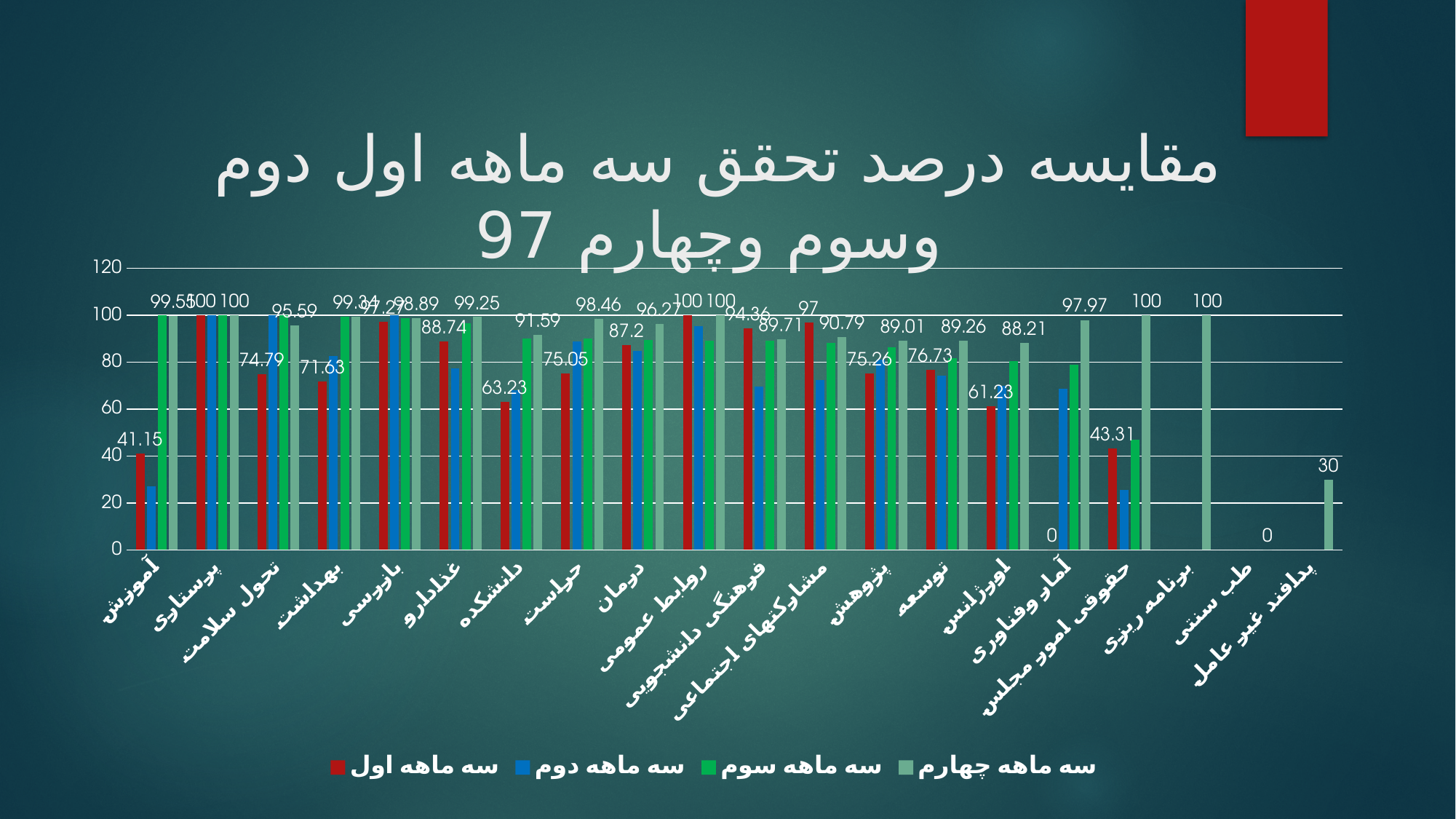

# مقایسه درصد تحقق سه ماهه اول دوم وسوم وچهارم 97

### Chart

| Category | سه ماهه اول | سه ماهه دوم | سه ماهه سوم | سه ماهه چهارم  |
|---|---|---|---|---|
| آموزش | 41.15 | 27.12 | 100.0 | 99.55 |
| پرستاری | 100.0 | 100.0 | 100.0 | 100.0 |
| تحول سلامت | 74.79 | 100.0 | 100.0 | 95.59 |
| بهداشت | 71.63 | 82.48 | 99.4 | 99.34 |
| بازرسی | 97.27 | 100.0 | 98.71 | 98.89 |
| غذادارو | 88.74 | 77.43 | 96.54 | 99.25 |
| دانشکده | 63.23 | 68.19 | 90.14 | 91.59 |
| حراست | 75.05 | 88.69 | 89.98 | 98.46 |
| درمان | 87.2 | 84.94 | 89.55 | 96.27 |
| روابط عمومی | 100.0 | 95.44 | 89.25 | 100.0 |
| فرهنگی دانشجویی | 94.36 | 69.71 | 89.13 | 89.71 |
| مشارکتهای اجتماعی | 97.0 | 72.42 | 88.17 | 90.79 |
| پژوهش | 75.26 | 81.2 | 86.45 | 89.01 |
| توسعه | 76.73 | 74.12 | 81.75 | 89.26 |
| اورژانس | 61.23 | 70.0 | 80.52 | 88.21 |
| آمار وفناوری | 0.0 | 68.77 | 78.92 | 97.97 |
| حقوقی امور مجلس | 43.31 | 25.64 | 46.82 | 100.0 |
| برنامه ریزی | None | None | None | 100.0 |
| طب سنتی | None | None | None | 0.0 |
| پدافند غیر عامل | None | None | None | 30.0 |